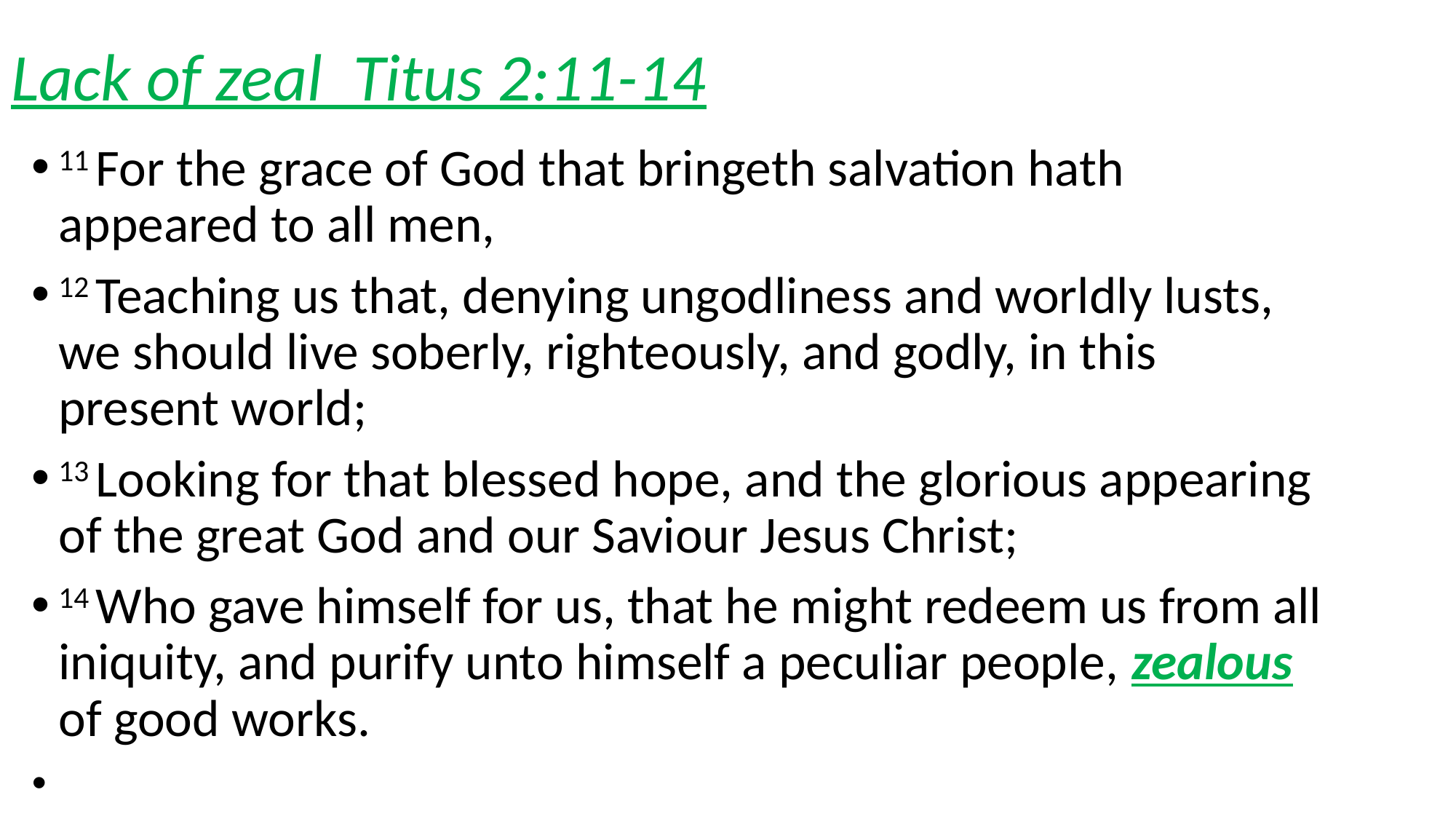

# Lack of zeal  Titus 2:11-14
11 For the grace of God that bringeth salvation hath appeared to all men,
12 Teaching us that, denying ungodliness and worldly lusts, we should live soberly, righteously, and godly, in this present world;
13 Looking for that blessed hope, and the glorious appearing of the great God and our Saviour Jesus Christ;
14 Who gave himself for us, that he might redeem us from all iniquity, and purify unto himself a peculiar people, zealous of good works.